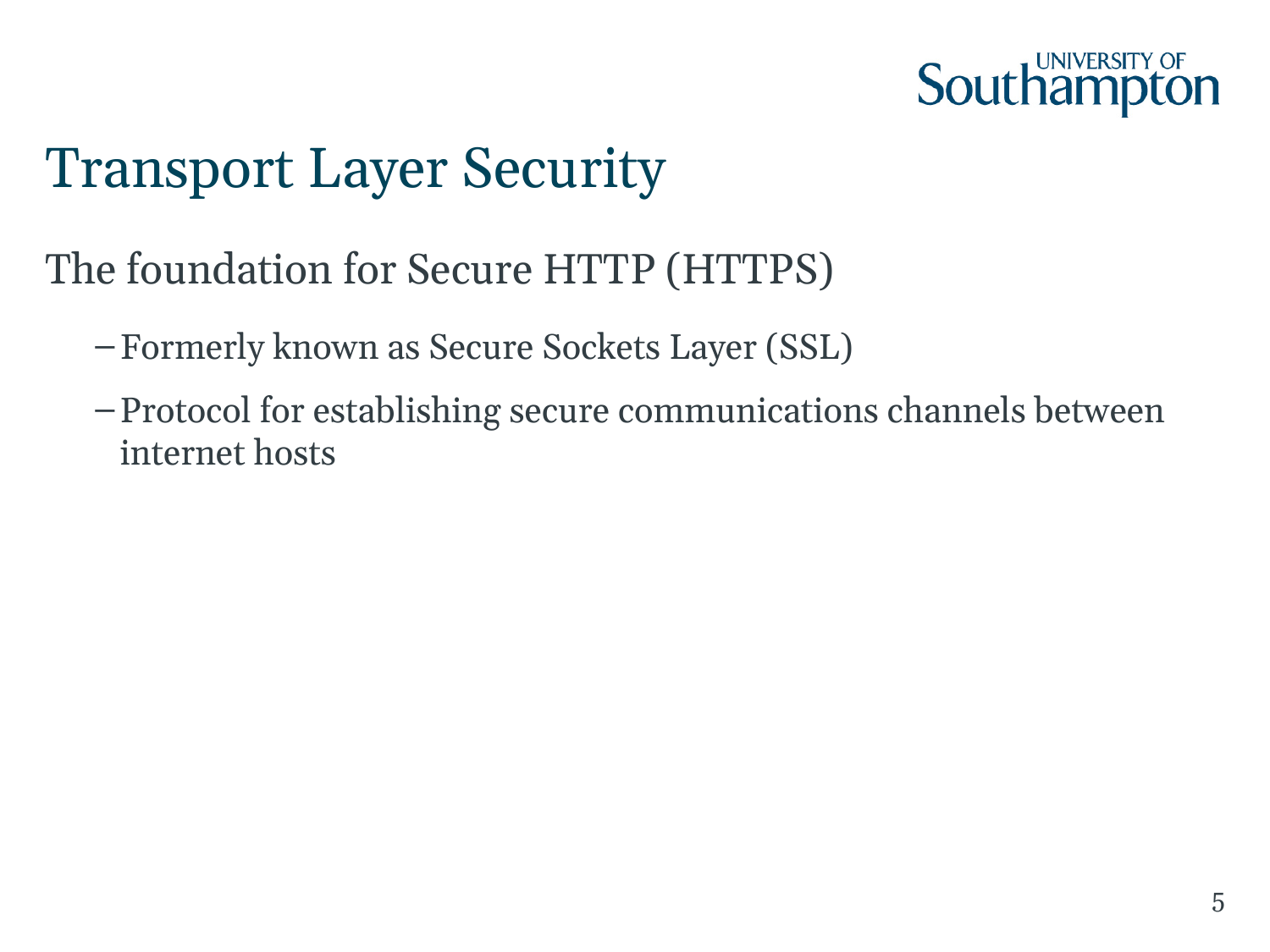

# Transport Layer Security
The foundation for Secure HTTP (HTTPS)
Formerly known as Secure Sockets Layer (SSL)
Protocol for establishing secure communications channels between internet hosts
5